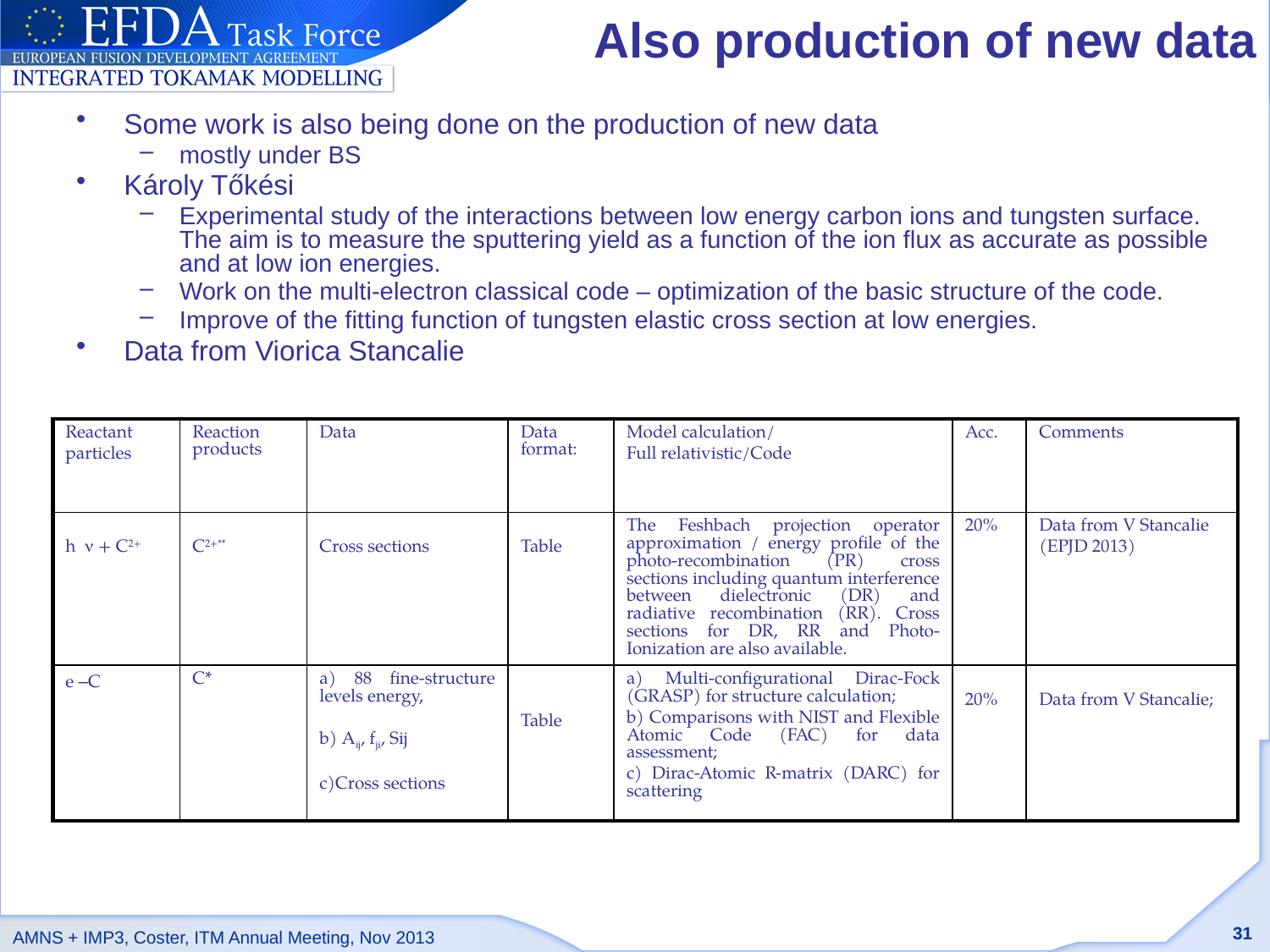

Also production of new data
Some work is also being done on the production of new data
mostly under BS
Károly Tőkési
Experimental study of the interactions between low energy carbon ions and tungsten surface. The aim is to measure the sputtering yield as a function of the ion flux as accurate as possible and at low ion energies.
Work on the multi-electron classical code – optimization of the basic structure of the code.
Improve of the fitting function of tungsten elastic cross section at low energies.
Data from Viorica Stancalie
| Reactant particles | Reaction products | Data | Data format: | Model calculation/ Full relativistic/Code | Acc. | Comments |
| --- | --- | --- | --- | --- | --- | --- |
| h ν + C2+ | C2+\*\* | Cross sections | Table | The Feshbach projection operator approximation / energy profile of the photo-recombination (PR) cross sections including quantum interference between dielectronic (DR) and radiative recombination (RR). Cross sections for DR, RR and Photo-Ionization are also available. | 20% | Data from V Stancalie (EPJD 2013) |
| e –C | C\* | a) 88 fine-structure levels energy, b) Aij, fji, Sij c)Cross sections | Table | a) Multi-configurational Dirac-Fock (GRASP) for structure calculation; b) Comparisons with NIST and Flexible Atomic Code (FAC) for data assessment; c) Dirac-Atomic R-matrix (DARC) for scattering | 20% | Data from V Stancalie; |
31
AMNS + IMP3, Coster, ITM Annual Meeting, Nov 2013